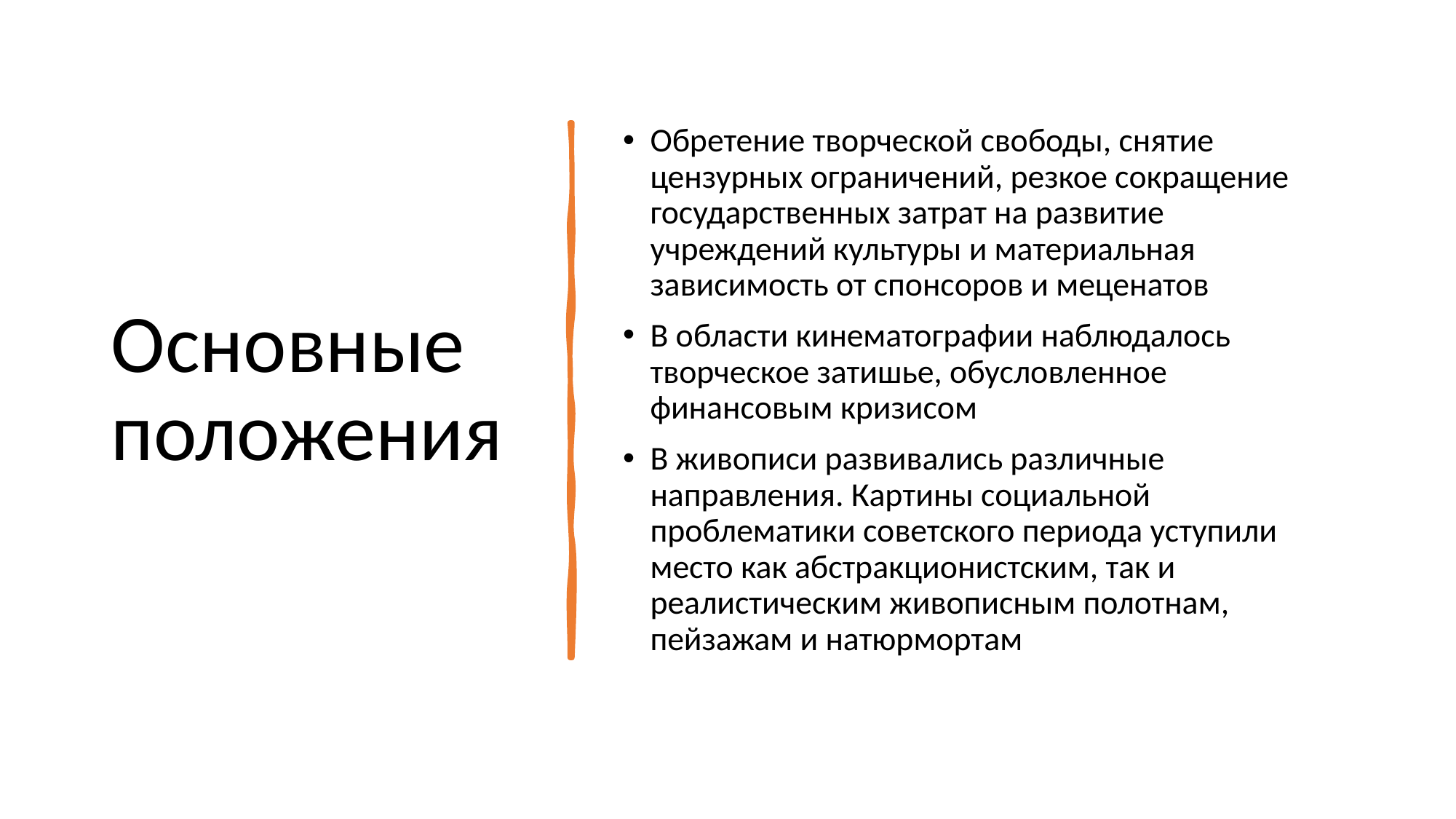

# Основные положения
Обретение творческой свободы, снятие цензурных ограничений, резкое сокращение государственных затрат на развитие учреждений культуры и материальная зависимость от спонсоров и меценатов
В области кинематографии наблюдалось творческое затишье, обусловленное финансовым кризисом
В живописи развивались различные направления. Картины социальной проблематики советского периода уступили место как абстракционистским, так и реалистическим живописным полотнам, пейзажам и натюрмортам